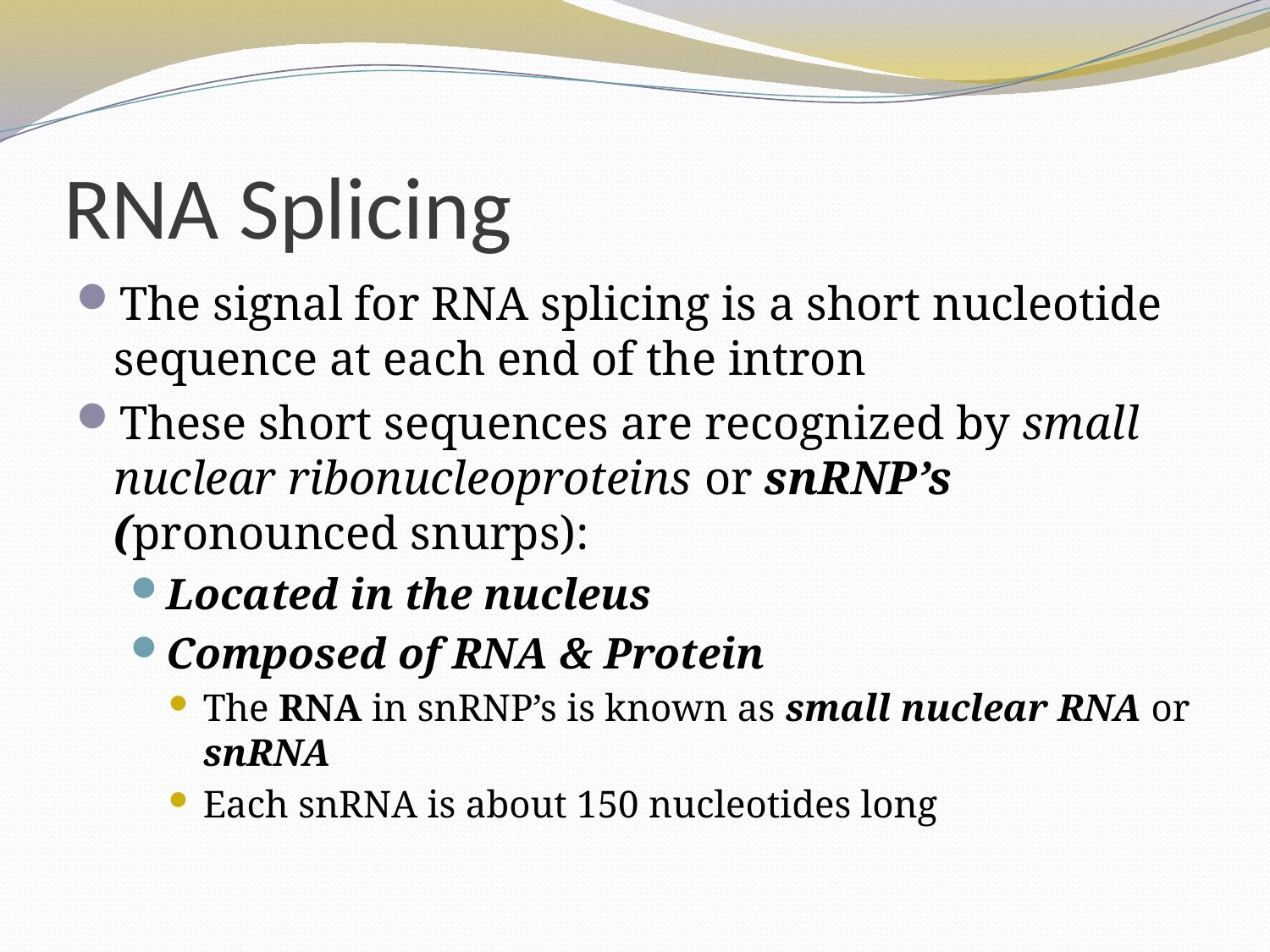

# RNA Splicing
The signal for RNA splicing is a short nucleotide sequence at each end of the intron
These short sequences are recognized by small nuclear ribonucleoproteins or snRNP’s (pronounced snurps):
Located in the nucleus
Composed of RNA & Protein
The RNA in snRNP’s is known as small nuclear RNA or snRNA
Each snRNA is about 150 nucleotides long